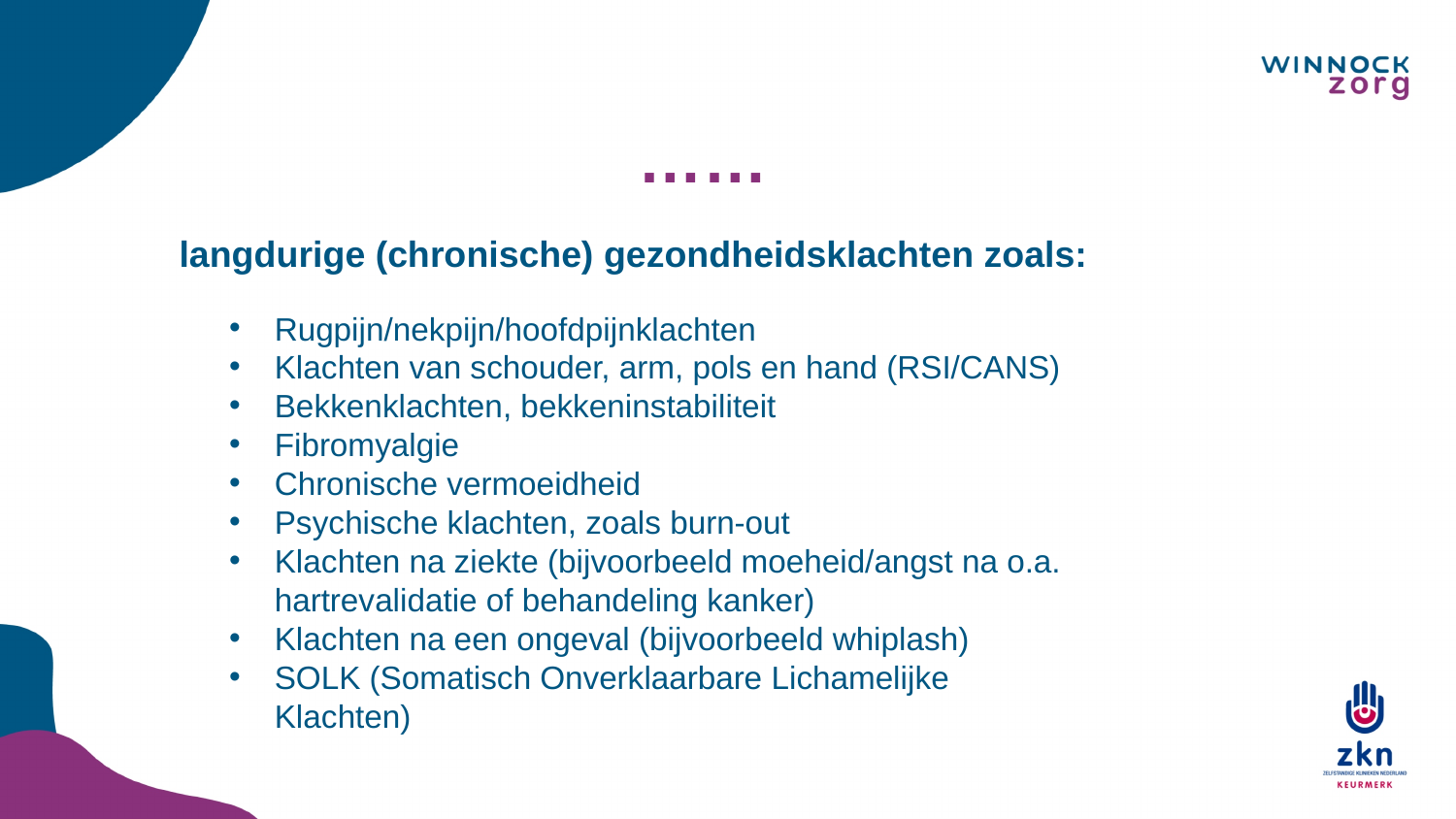

……
langdurige (chronische) gezondheidsklachten zoals:
Rugpijn/nekpijn/hoofdpijnklachten
Klachten van schouder, arm, pols en hand (RSI/CANS)
Bekkenklachten, bekkeninstabiliteit
Fibromyalgie
Chronische vermoeidheid
Psychische klachten, zoals burn-out
Klachten na ziekte (bijvoorbeeld moeheid/angst na o.a. hartrevalidatie of behandeling kanker)
Klachten na een ongeval (bijvoorbeeld whiplash)
SOLK (Somatisch Onverklaarbare Lichamelijke Klachten)